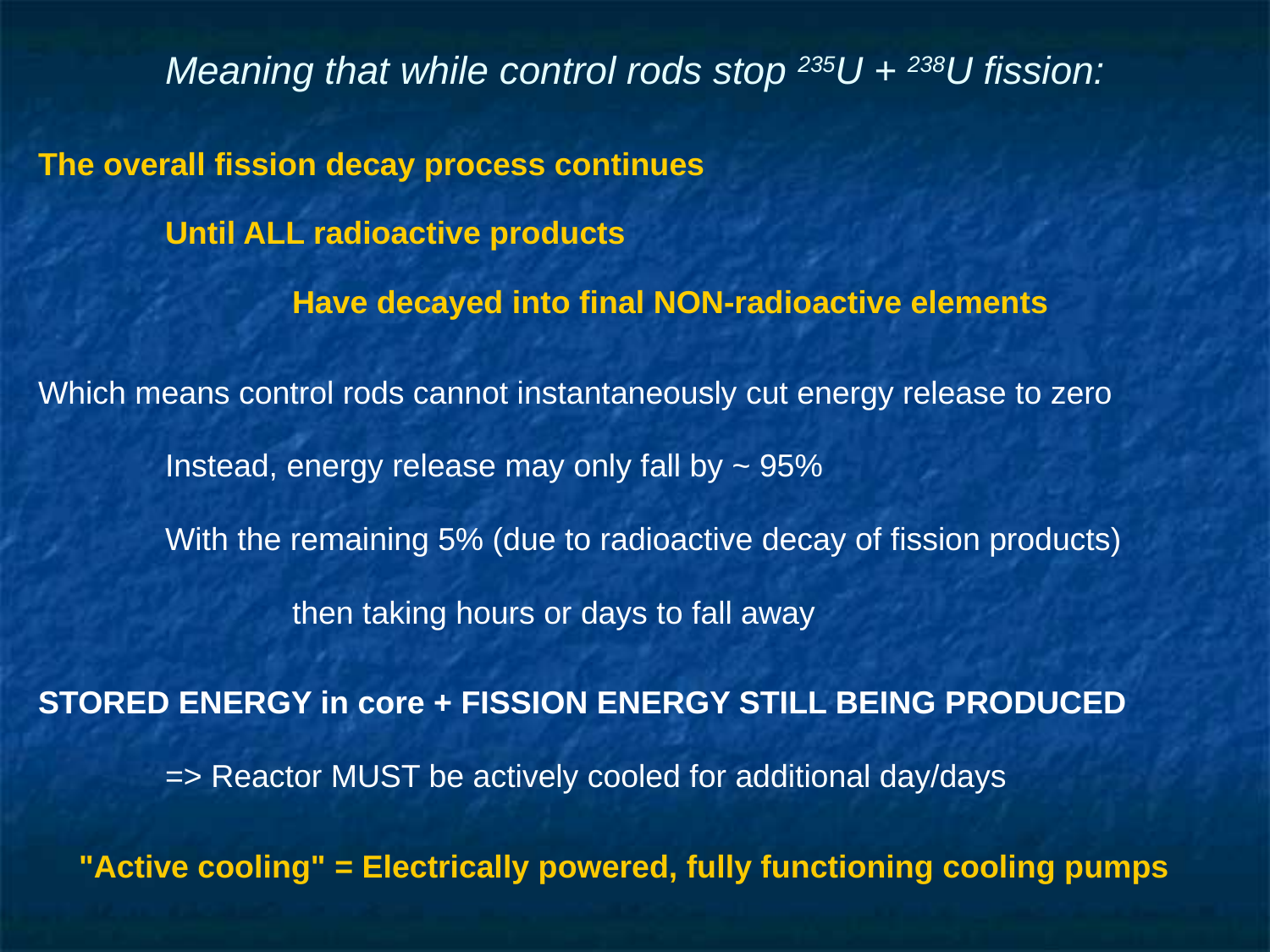

# Meaning that while control rods stop 235U + 238U fission:
The overall fission decay process continues

	Until ALL radioactive products

		Have decayed into final NON-radioactive elements

Which means control rods cannot instantaneously cut energy release to zero

	Instead, energy release may only fall by ~ 95%

	With the remaining 5% (due to radioactive decay of fission products)

		then taking hours or days to fall away

STORED ENERGY in core + FISSION ENERGY STILL BEING PRODUCED

	=> Reactor MUST be actively cooled for additional day/days

"Active cooling" = Electrically powered, fully functioning cooling pumps